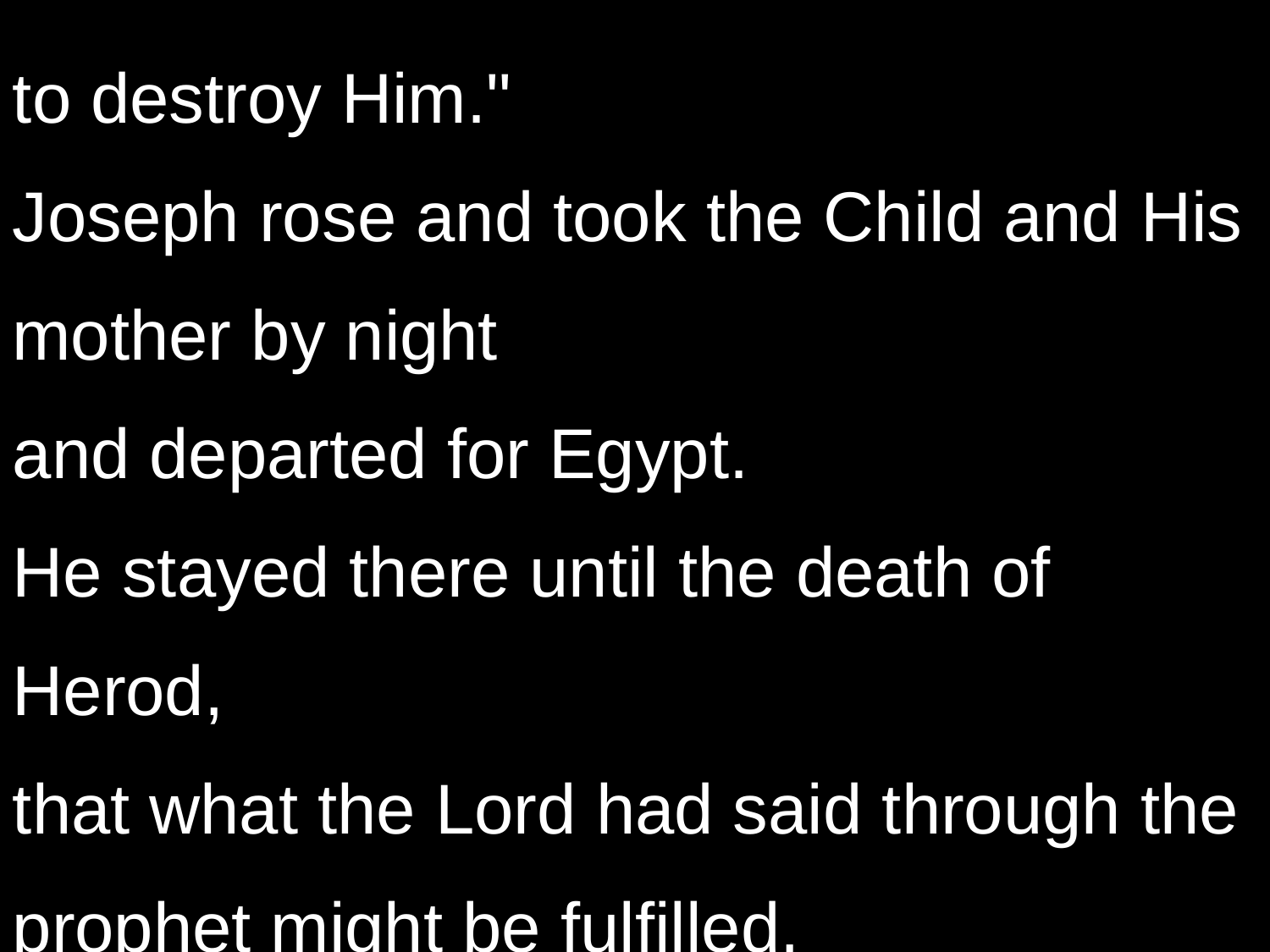

to destroy Him."
Joseph rose and took the Child and His mother by night
and departed for Egypt.
He stayed there until the death of Herod,
that what the Lord had said through the prophet might be fulfilled,